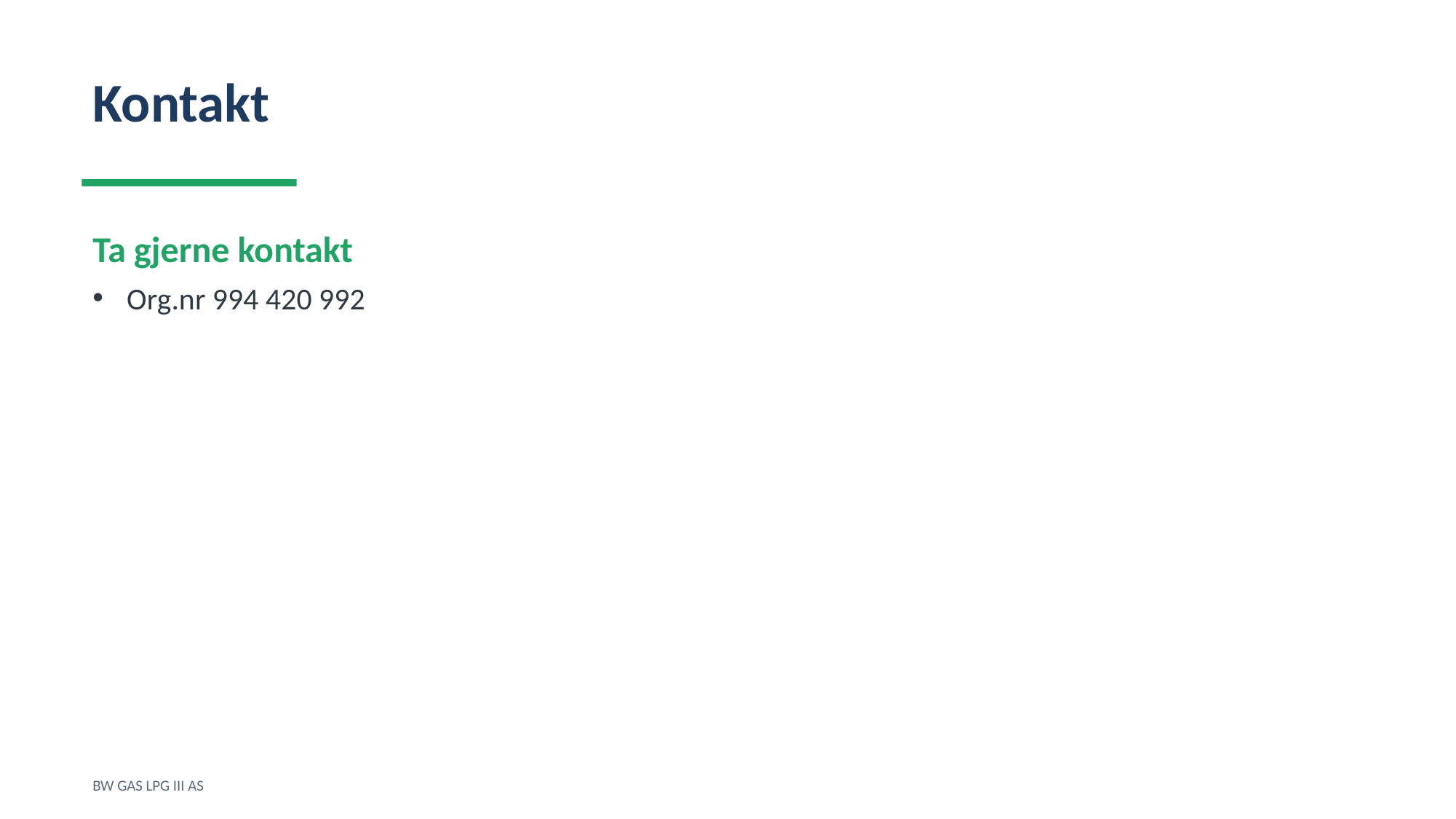

Kontakt

Ta gjerne kontakt
Org.nr 994 420 992
BW GAS LPG III AS